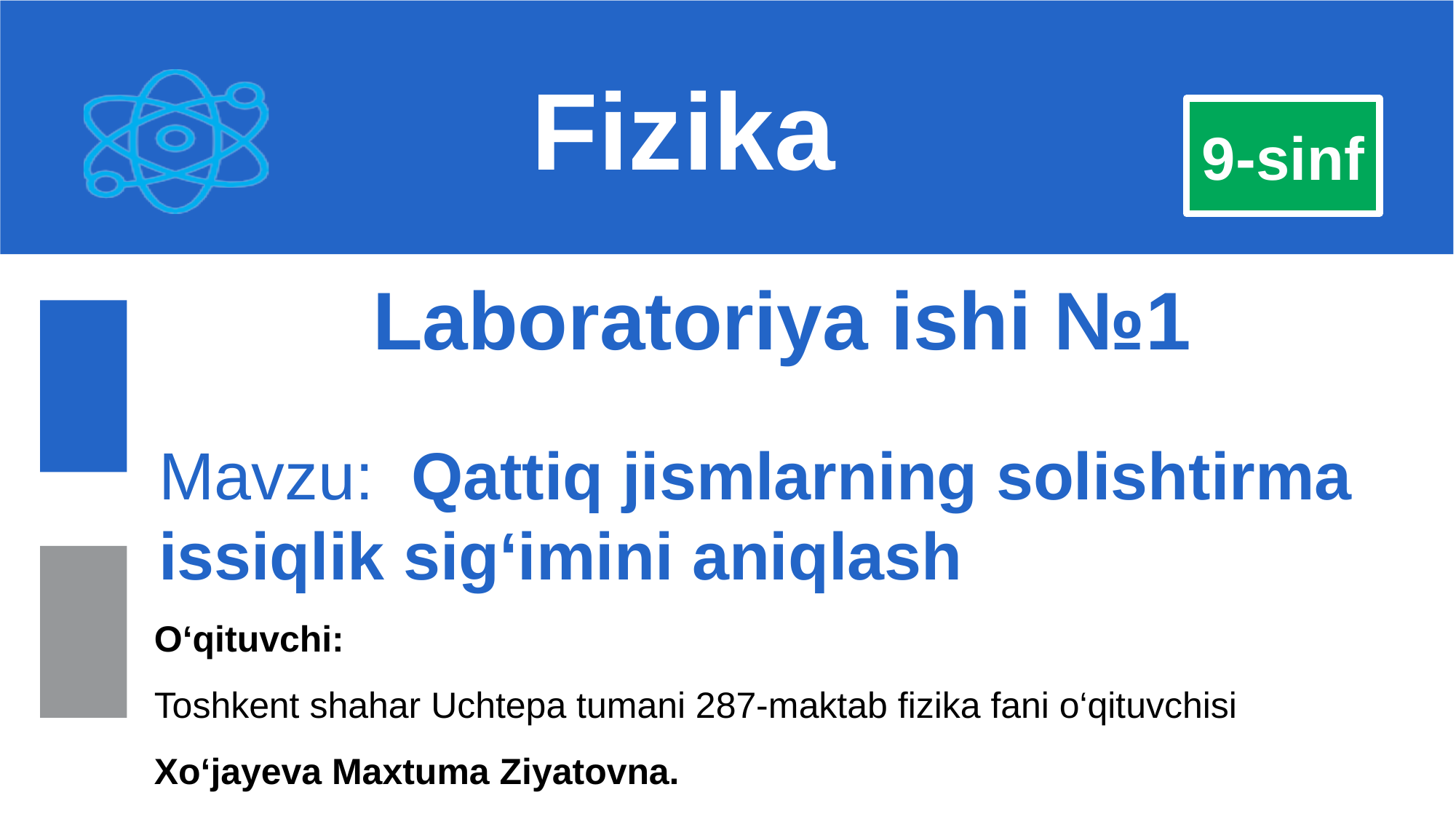

Fizika

9-sinf

Laboratoriya ishi №1

Mavzu:  Qattiq jismlarning solishtirma issiqlik sig‘imini aniqlash
O‘qituvchi:
Toshkent shahar Uchtepa tumani 287-maktab fizika fani o‘qituvchisi
Xo‘jayeva Maxtuma Ziyatovna.